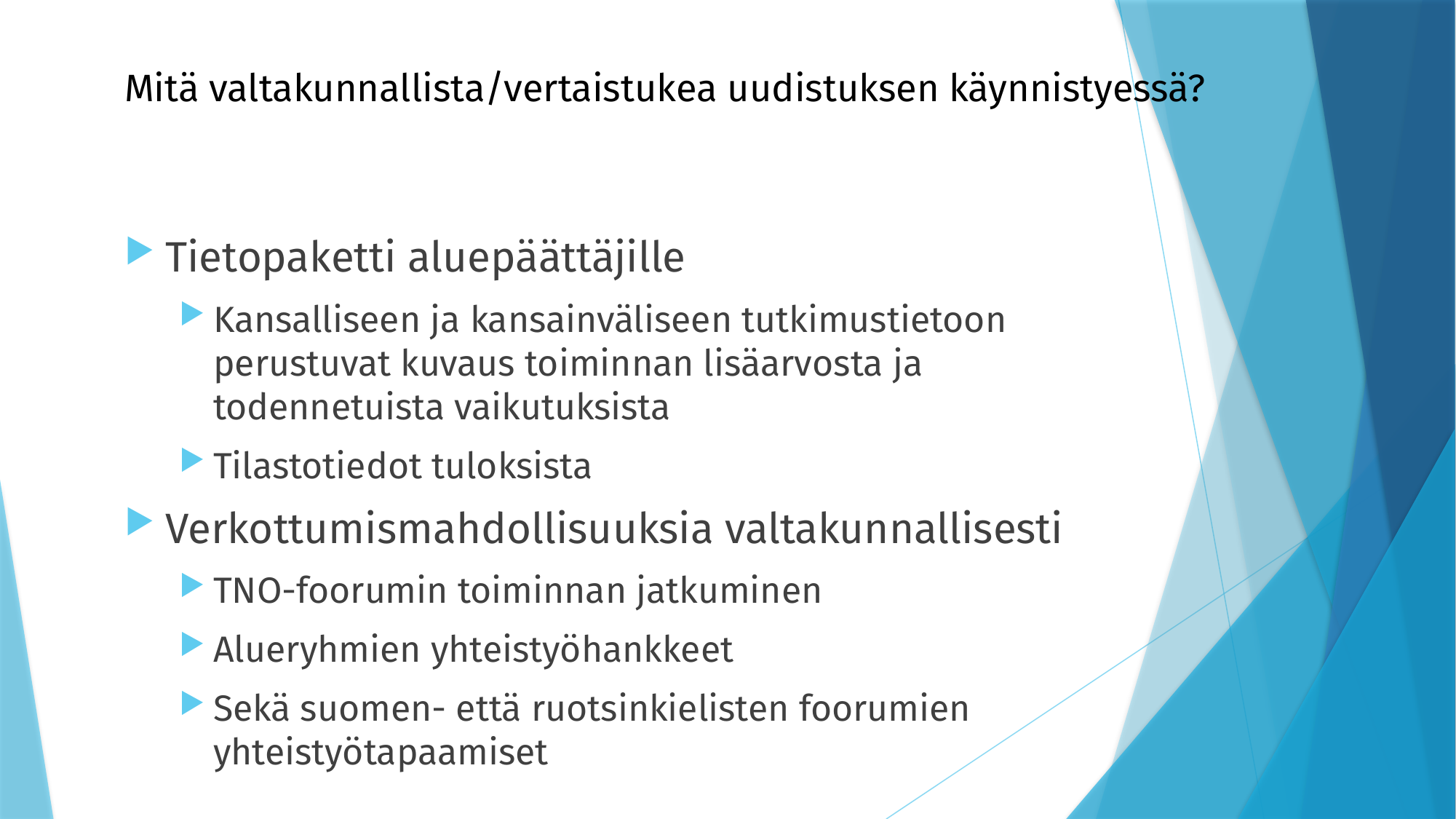

# Mitä valtakunnallista/vertaistukea uudistuksen käynnistyessä?
Tietopaketti aluepäättäjille
Kansalliseen ja kansainväliseen tutkimustietoon perustuvat kuvaus toiminnan lisäarvosta ja todennetuista vaikutuksista
Tilastotiedot tuloksista
Verkottumismahdollisuuksia valtakunnallisesti
TNO-foorumin toiminnan jatkuminen
Alueryhmien yhteistyöhankkeet
Sekä suomen- että ruotsinkielisten foorumien yhteistyötapaamiset